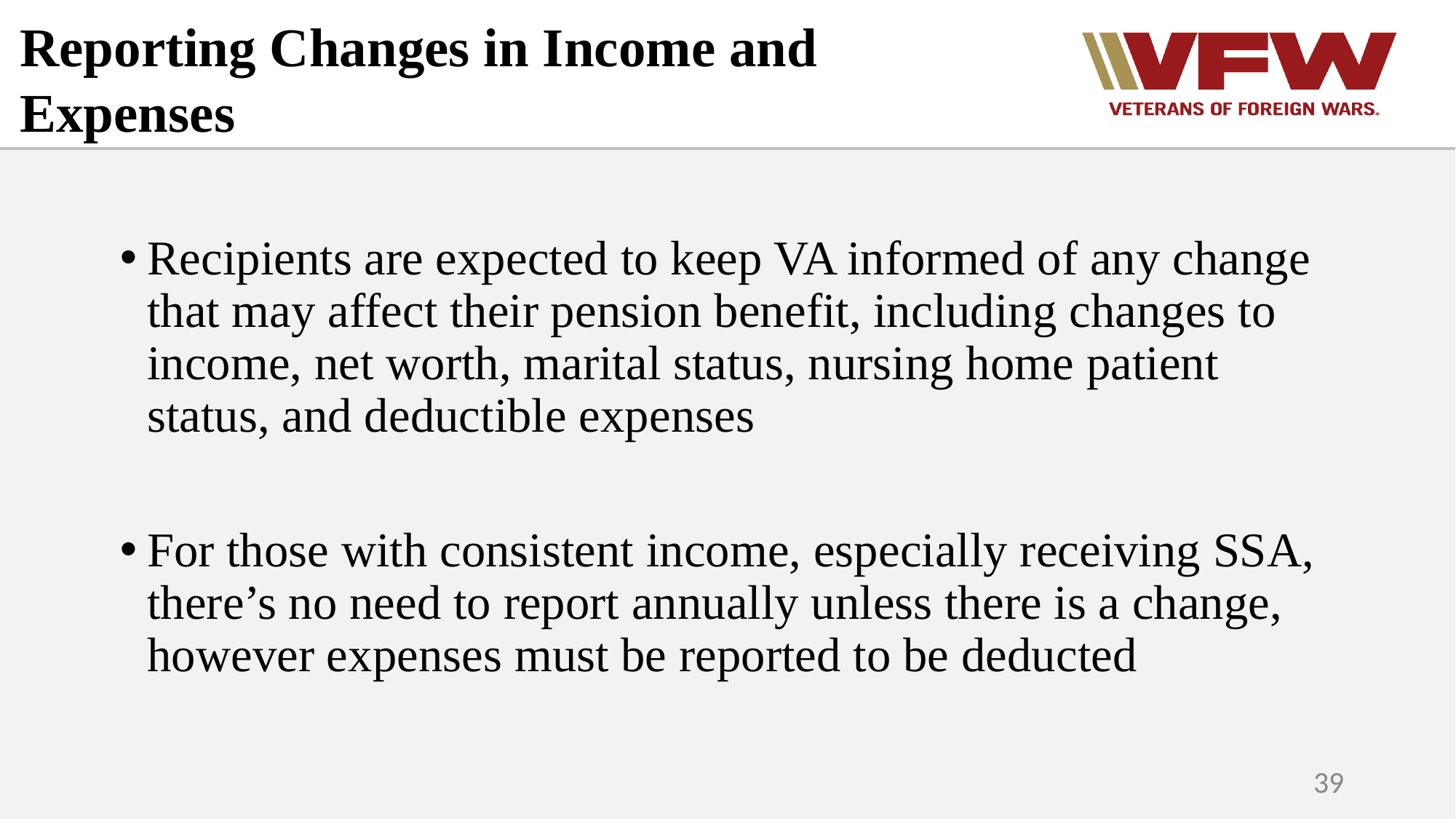

Reporting Changes in Income and Expenses
Recipients are expected to keep VA informed of any change that may affect their pension benefit, including changes to income, net worth, marital status, nursing home patient status, and deductible expenses

For those with consistent income, especially receiving SSA, there’s no need to report annually unless there is a change, however expenses must be reported to be deducted

39